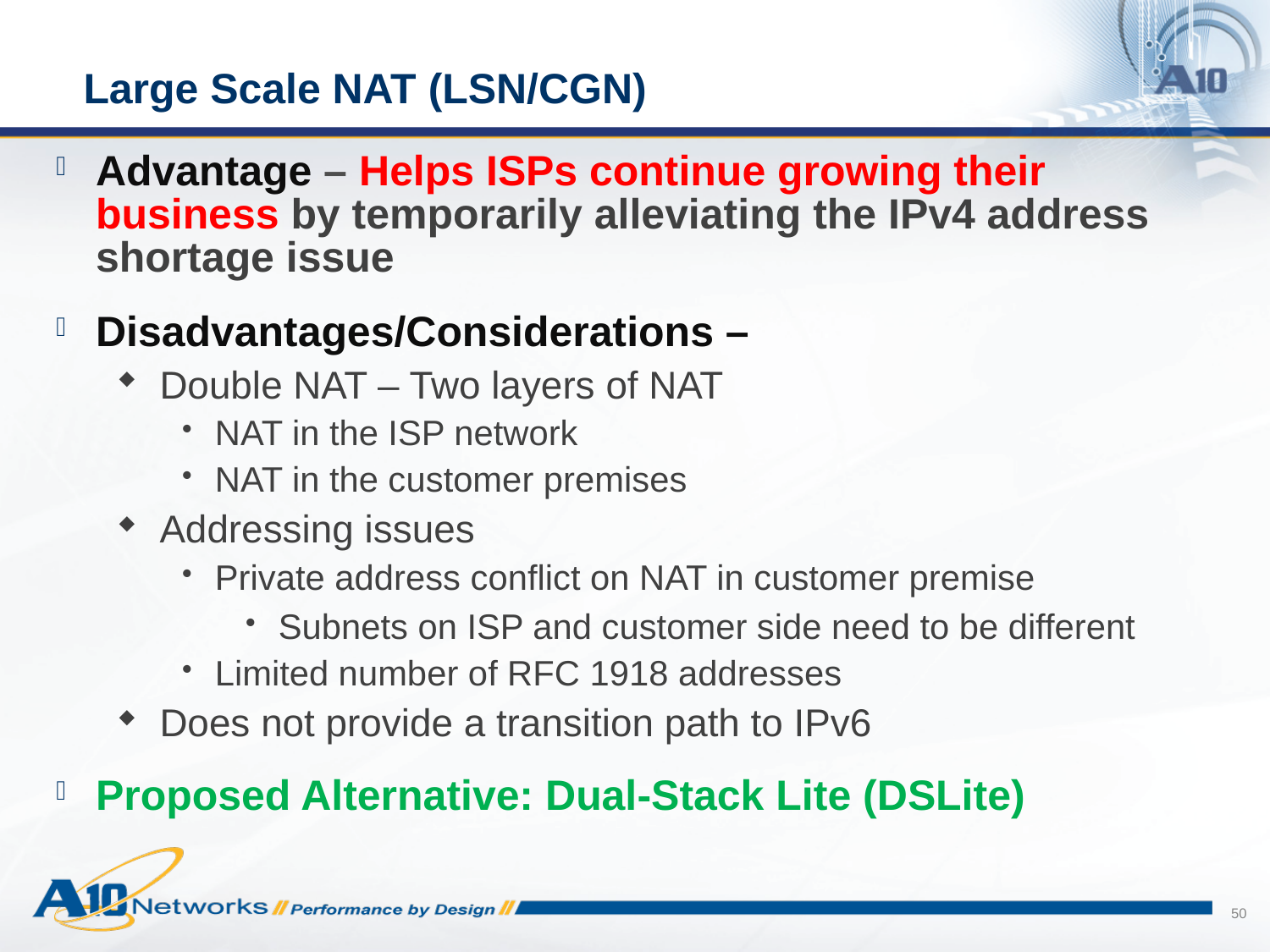

# Large Scale NAT (LSN/CGN)
Advantage – Helps ISPs continue growing their business by temporarily alleviating the IPv4 address shortage issue
Disadvantages/Considerations –
Double NAT – Two layers of NAT
NAT in the ISP network
NAT in the customer premises
Addressing issues
Private address conflict on NAT in customer premise
Subnets on ISP and customer side need to be different
Limited number of RFC 1918 addresses
Does not provide a transition path to IPv6
Proposed Alternative: Dual-Stack Lite (DSLite)